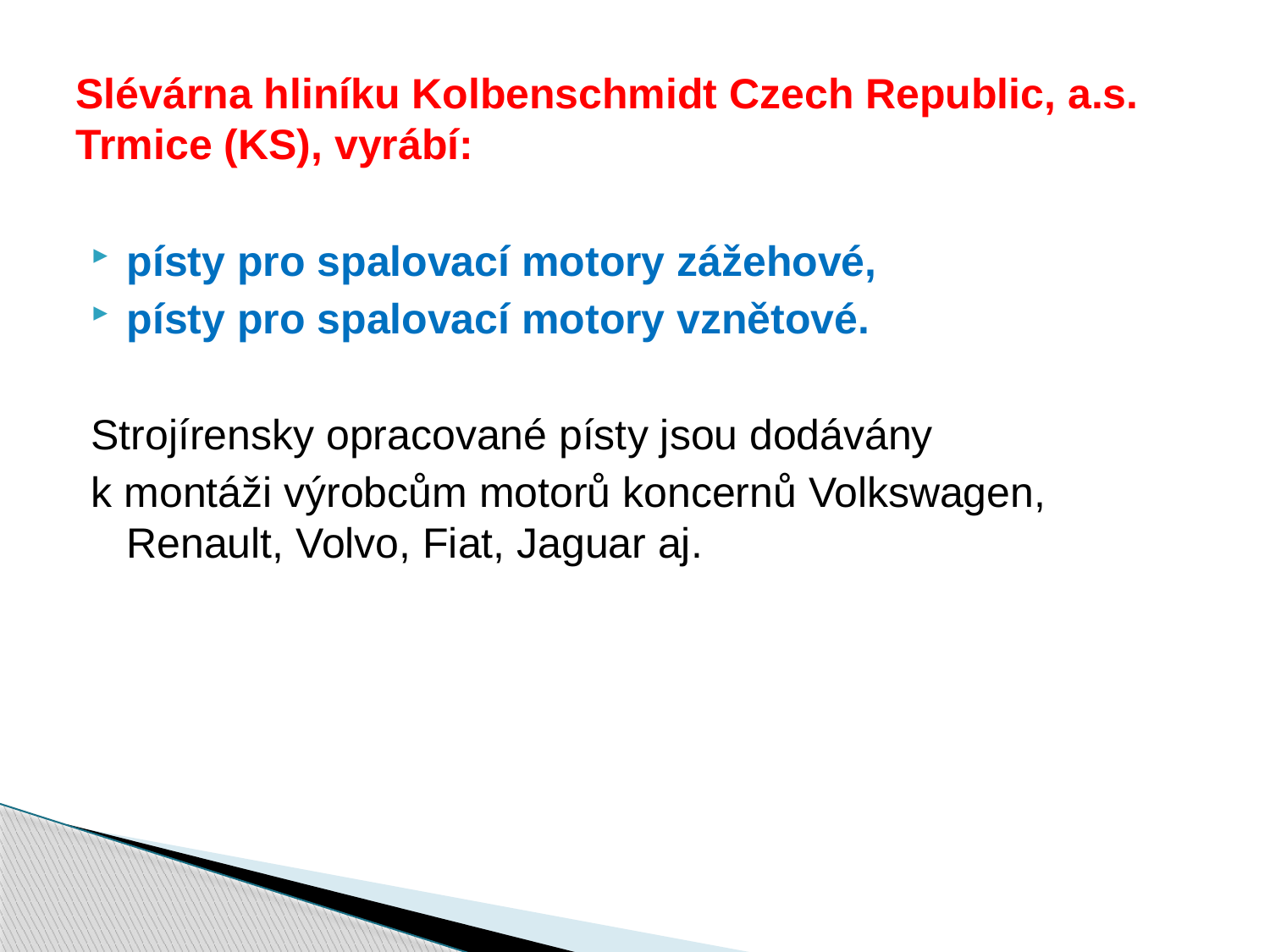

# Slévárna hliníku Kolbenschmidt Czech Republic, a.s. Trmice (KS), vyrábí:
písty pro spalovací motory zážehové,
písty pro spalovací motory vznětové.

Strojírensky opracované písty jsou dodávány
k montáži výrobcům motorů koncernů Volkswagen, Renault, Volvo, Fiat, Jaguar aj.